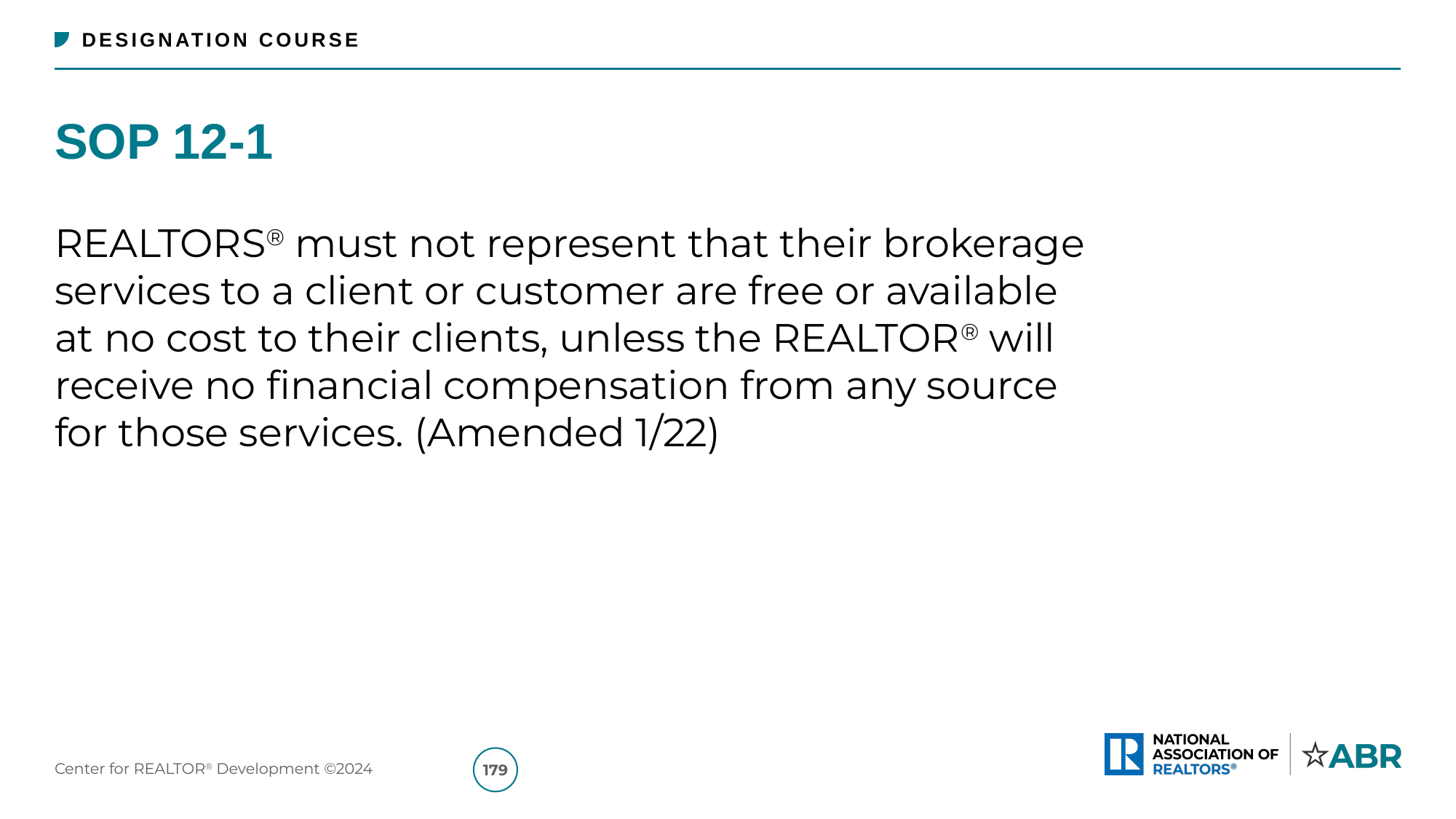

# SOP 12-1
REALTORS® must not represent that their brokerage
services to a client or customer are free or available
at no cost to their clients, unless the REALTOR® will
receive no financial compensation from any source
for those services. (Amended 1/22)
179
Center for REALTOR® Development ©2024